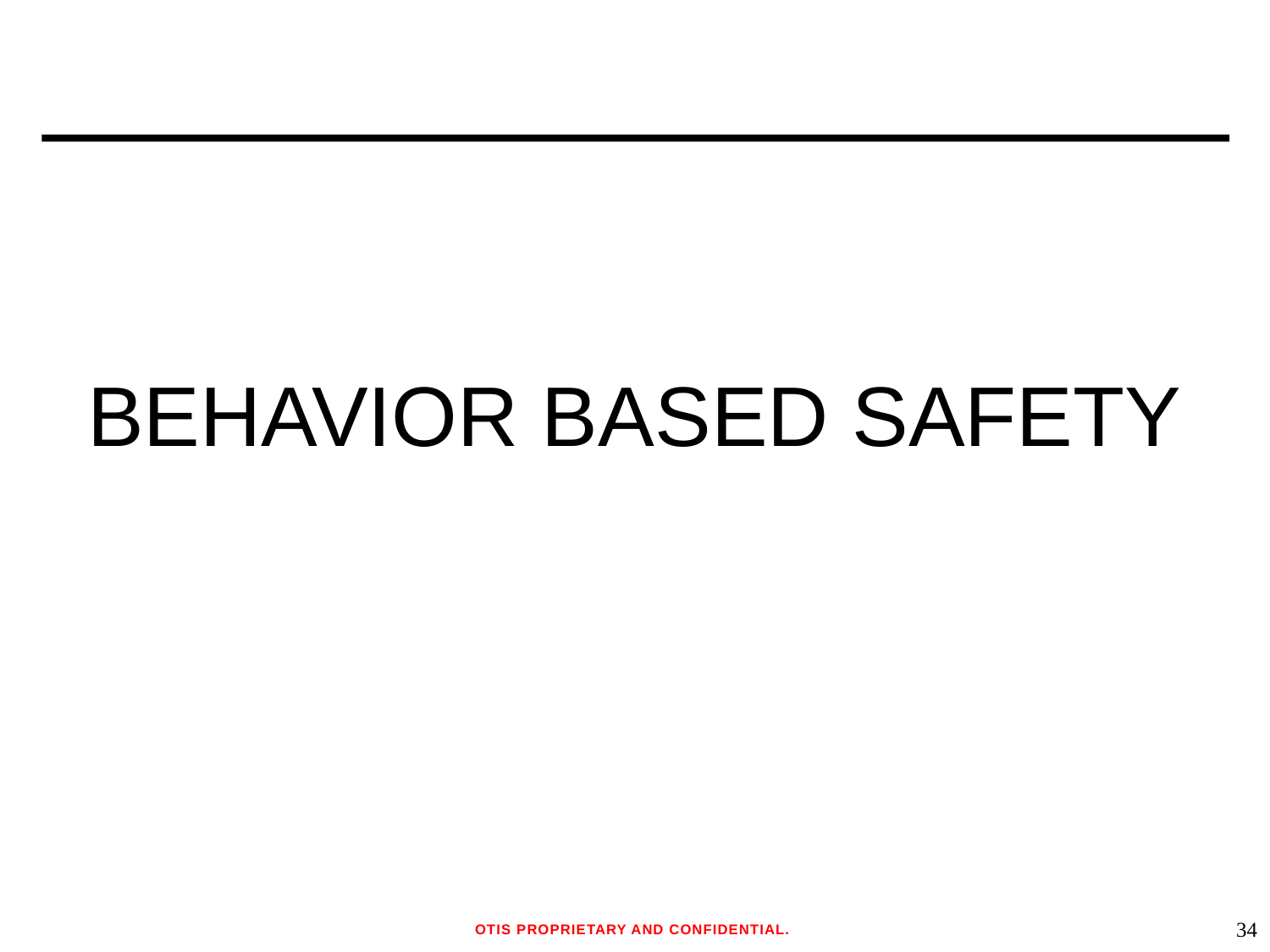

# BEHAVIOR BASED SAFETY
OTIS PROPRIETARY AND CONFIDENTIAL.
34